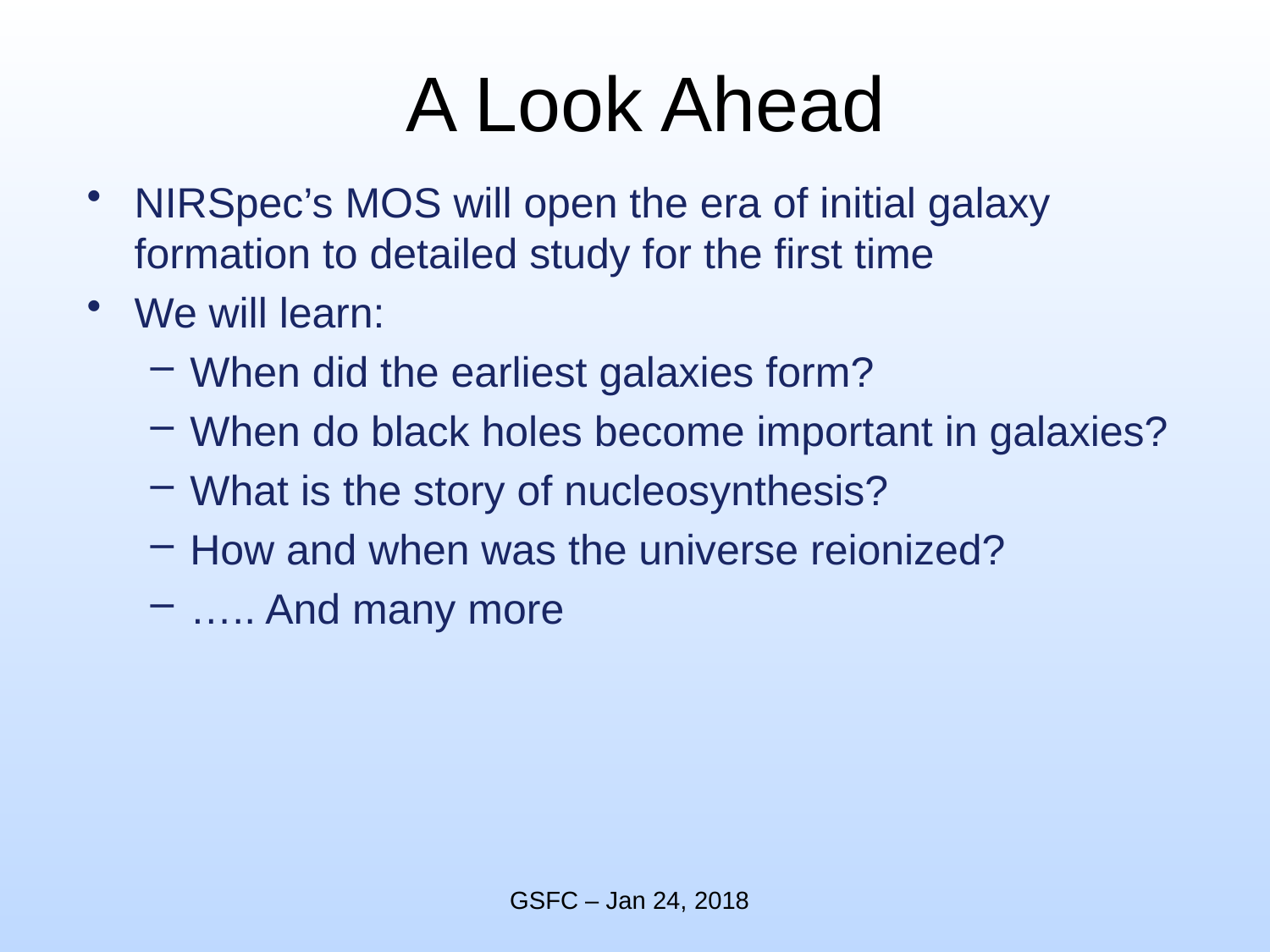

# A Look Ahead
NIRSpec’s MOS will open the era of initial galaxy formation to detailed study for the first time
We will learn:
When did the earliest galaxies form?
When do black holes become important in galaxies?
What is the story of nucleosynthesis?
How and when was the universe reionized?
….. And many more

GSFC – Jan 24, 2018